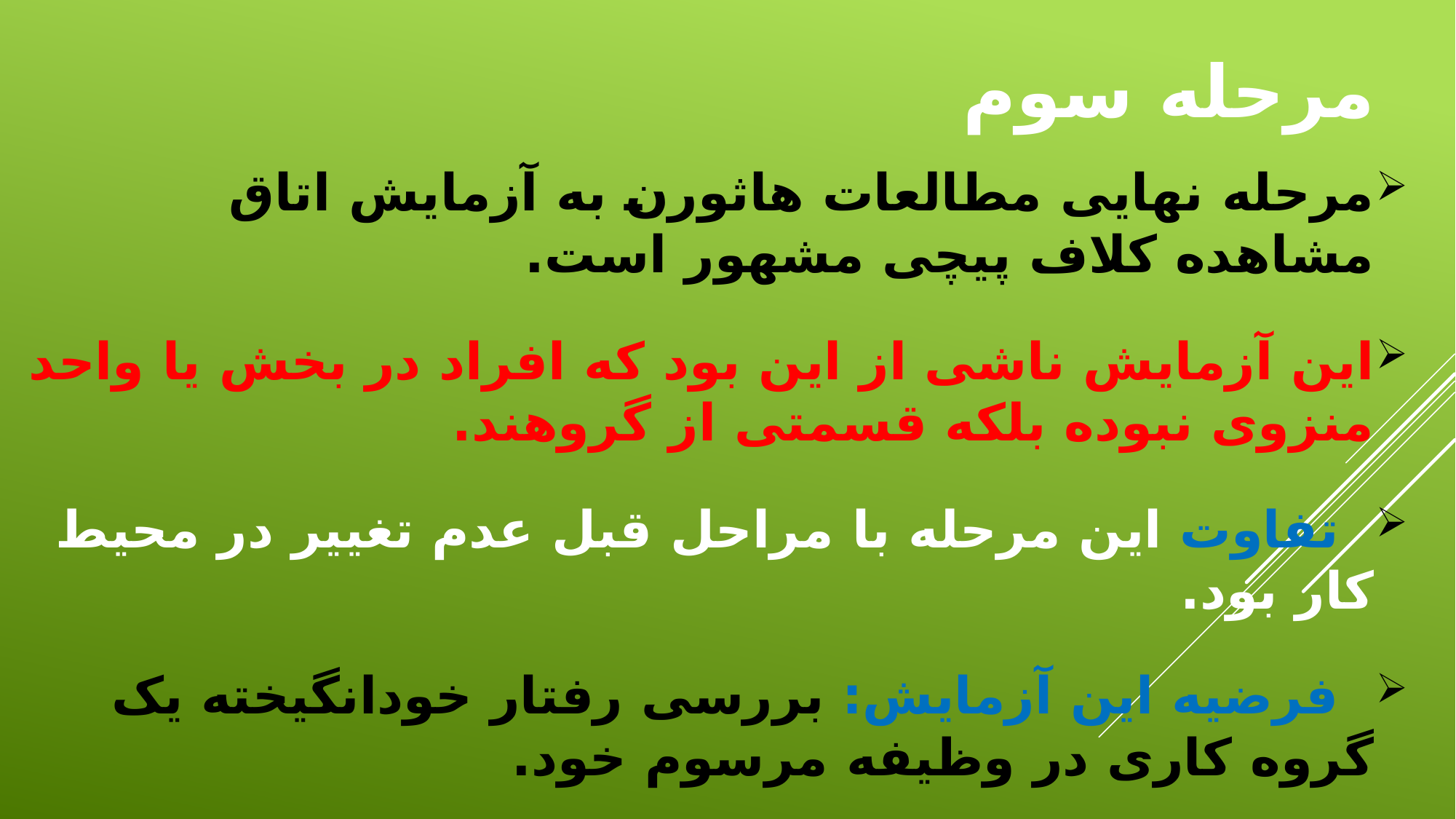

# مرحله سوم
مرحله نهایی مطالعات هاثورن به آزمایش اتاق مشاهده کلاف پیچی مشهور است.

این آزمایش ناشی از این بود که افراد در بخش یا واحد منزوی نبوده بلکه قسمتی از گروهند.

  تفاوت این مرحله با مراحل قبل عدم تغییر در محیط کار بود.

  فرضیه این آزمایش: بررسی رفتار خودانگیخته یک گروه کاری در وظیفه مرسوم خود.